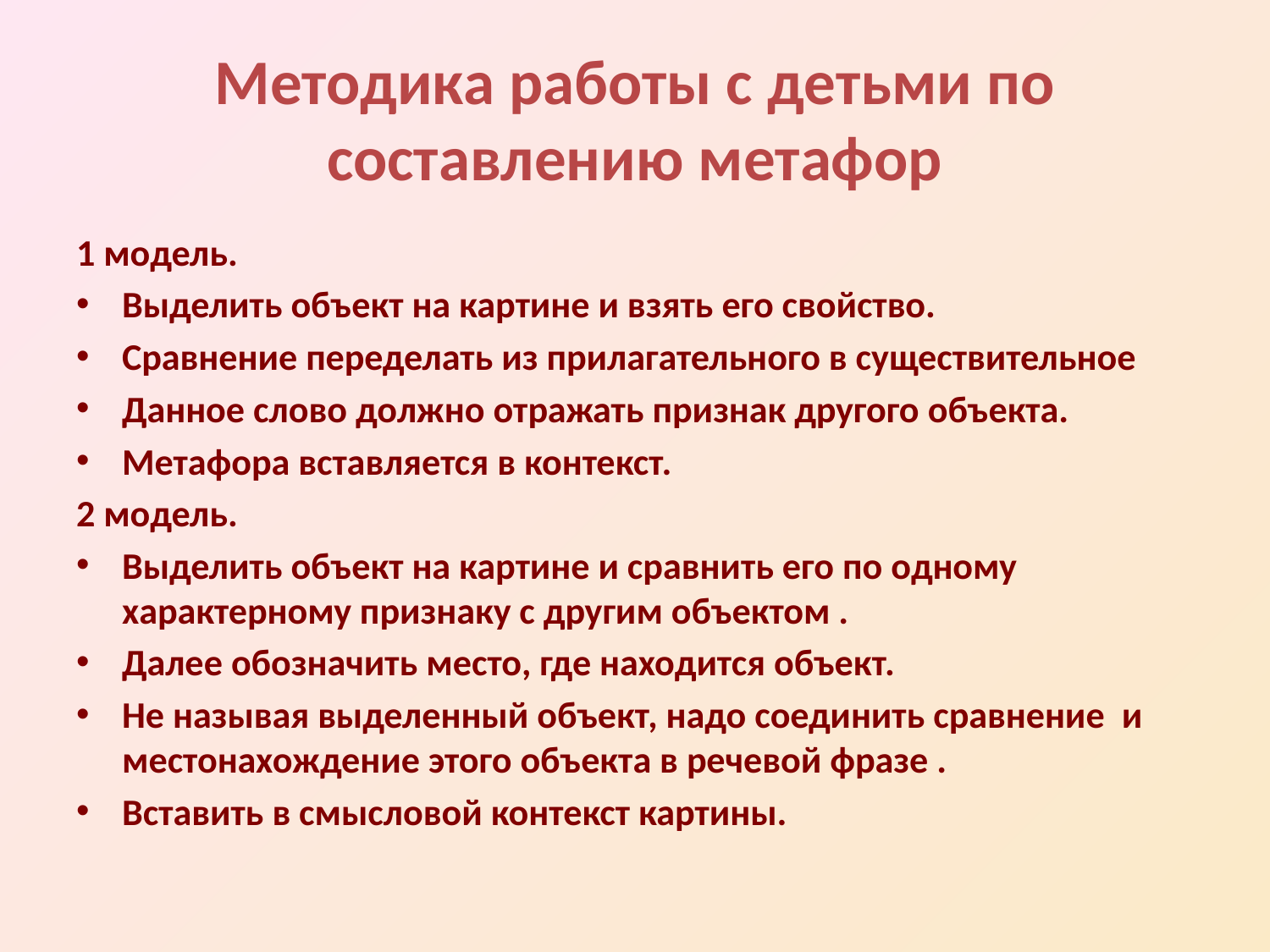

# Методика работы с детьми по составлению метафор
1 модель.
Выделить объект на картине и взять его свойство.
Сравнение переделать из прилагательного в существительное
Данное слово должно отражать признак другого объекта.
Метафора вставляется в контекст.
2 модель.
Выделить объект на картине и сравнить его по одному характерному признаку с другим объектом .
Далее обозначить место, где находится объект.
Не называя выделенный объект, надо соединить сравнение  и местонахождение этого объекта в речевой фразе .
Вставить в смысловой контекст картины.